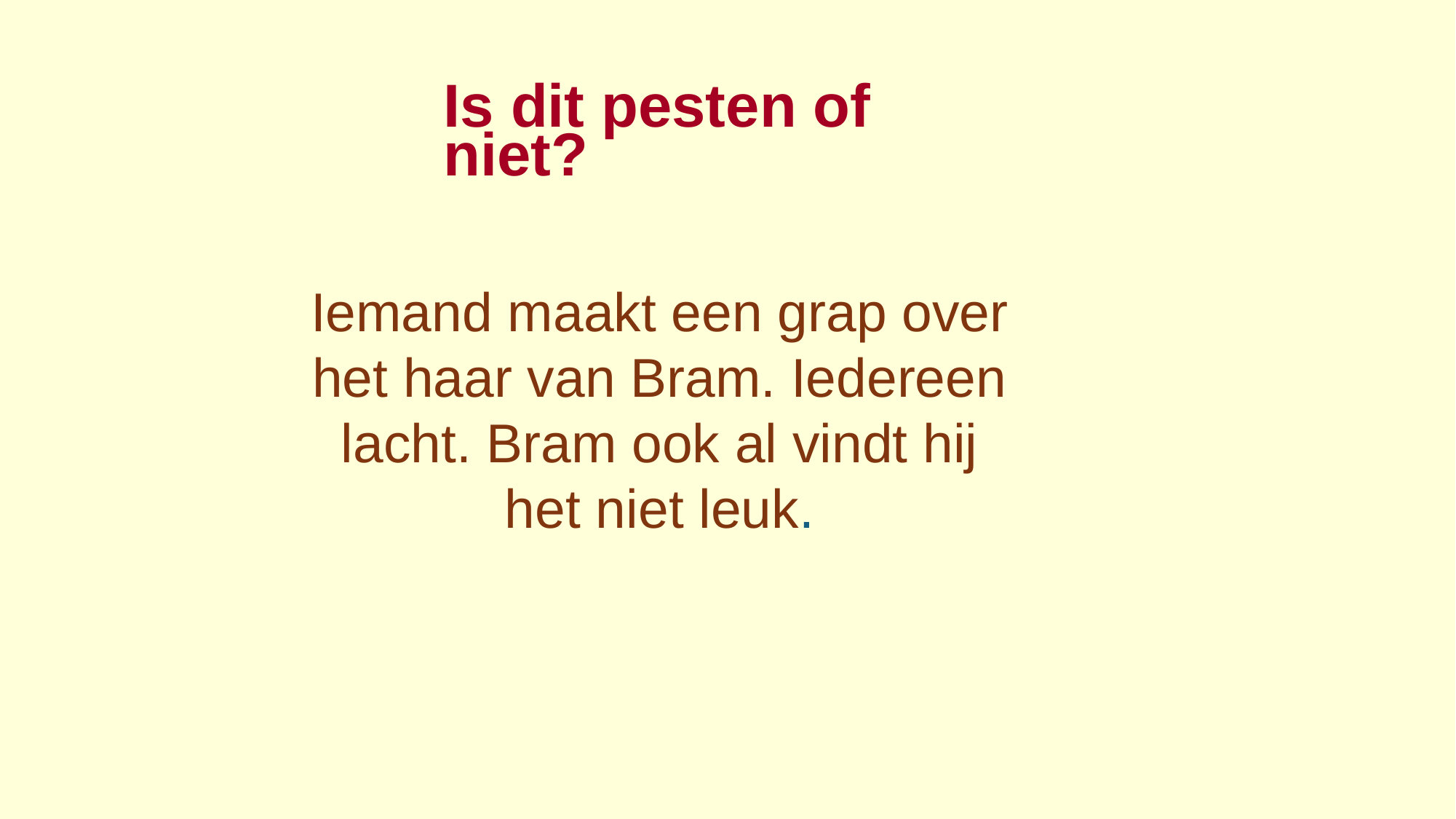

Is dit pesten of niet?
Iemand maakt een grap over het haar van Bram. Iedereen lacht. Bram ook al vindt hij het niet leuk.